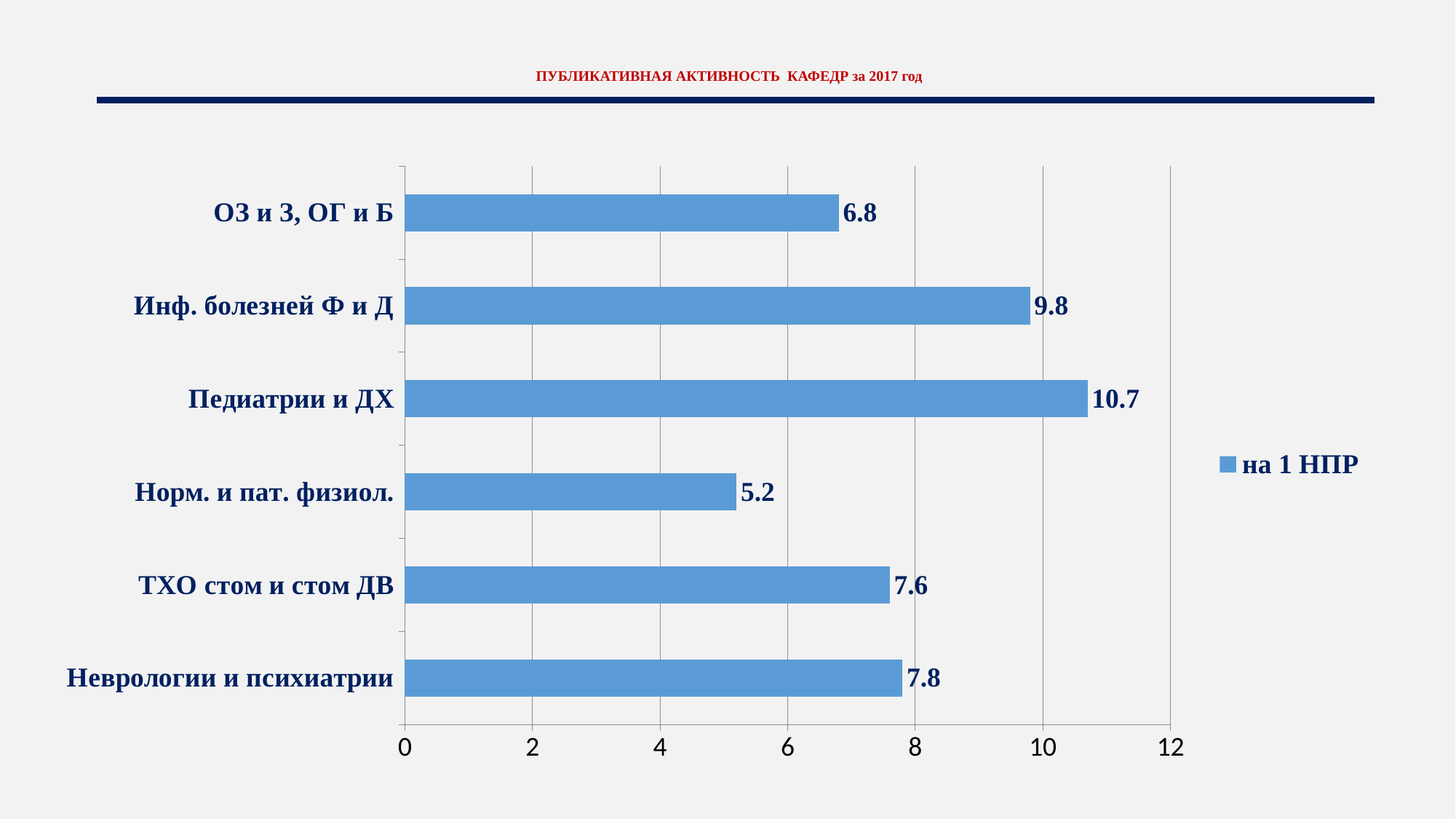

# ПУБЛИКАТИВНАЯ АКТИВНОСТЬ  КАФЕДР за 2017 год

### Chart

| Category | на 1 НПР |
|---|---|
| Неврологии и психиатрии | 7.8 |
| ТХО стом и стом ДВ | 7.6 |
| Норм. и пат. физиол. | 5.2 |
| Педиатрии и ДХ | 10.7 |
| Инф. болезней Ф и Д | 9.8 |
| ОЗ и З, ОГ и Б | 6.8 |